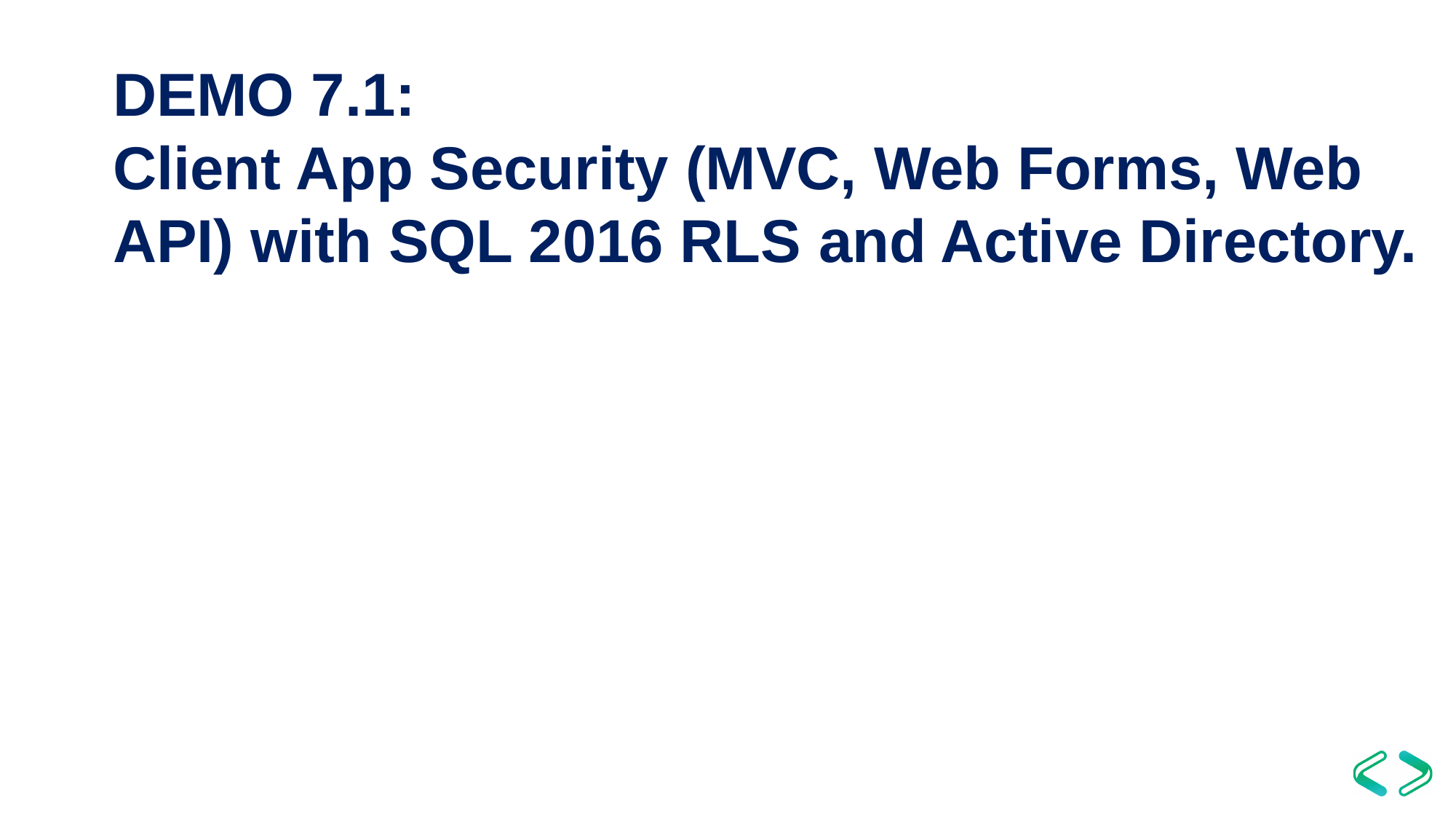

DEMO 7.1:
Client App Security (MVC, Web Forms, Web API) with SQL 2016 RLS and Active Directory.